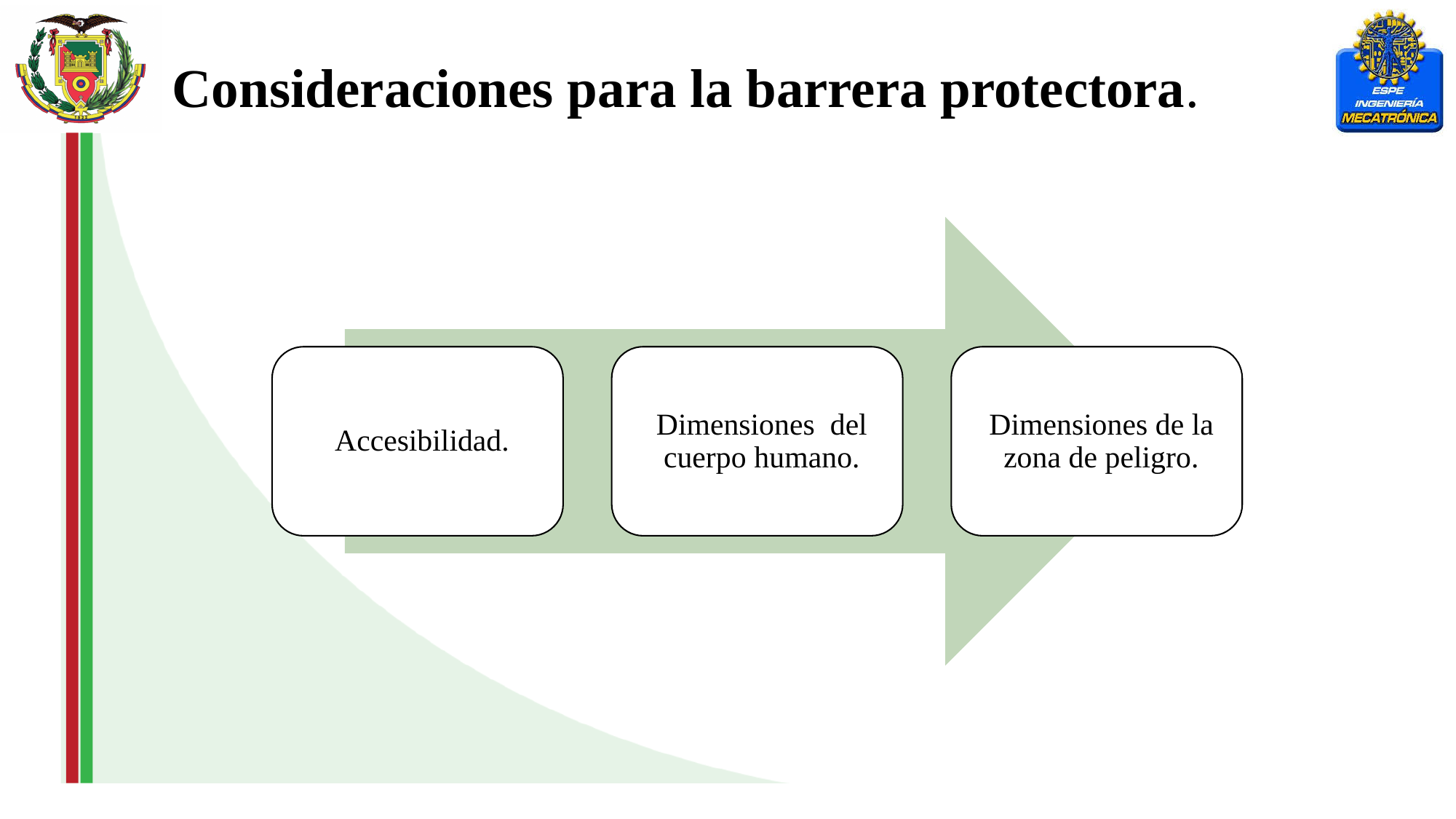

Consideraciones para la barrera protectora.

Accesibilidad.
Dimensiones  del cuerpo humano.
Dimensiones de la zona de peligro.